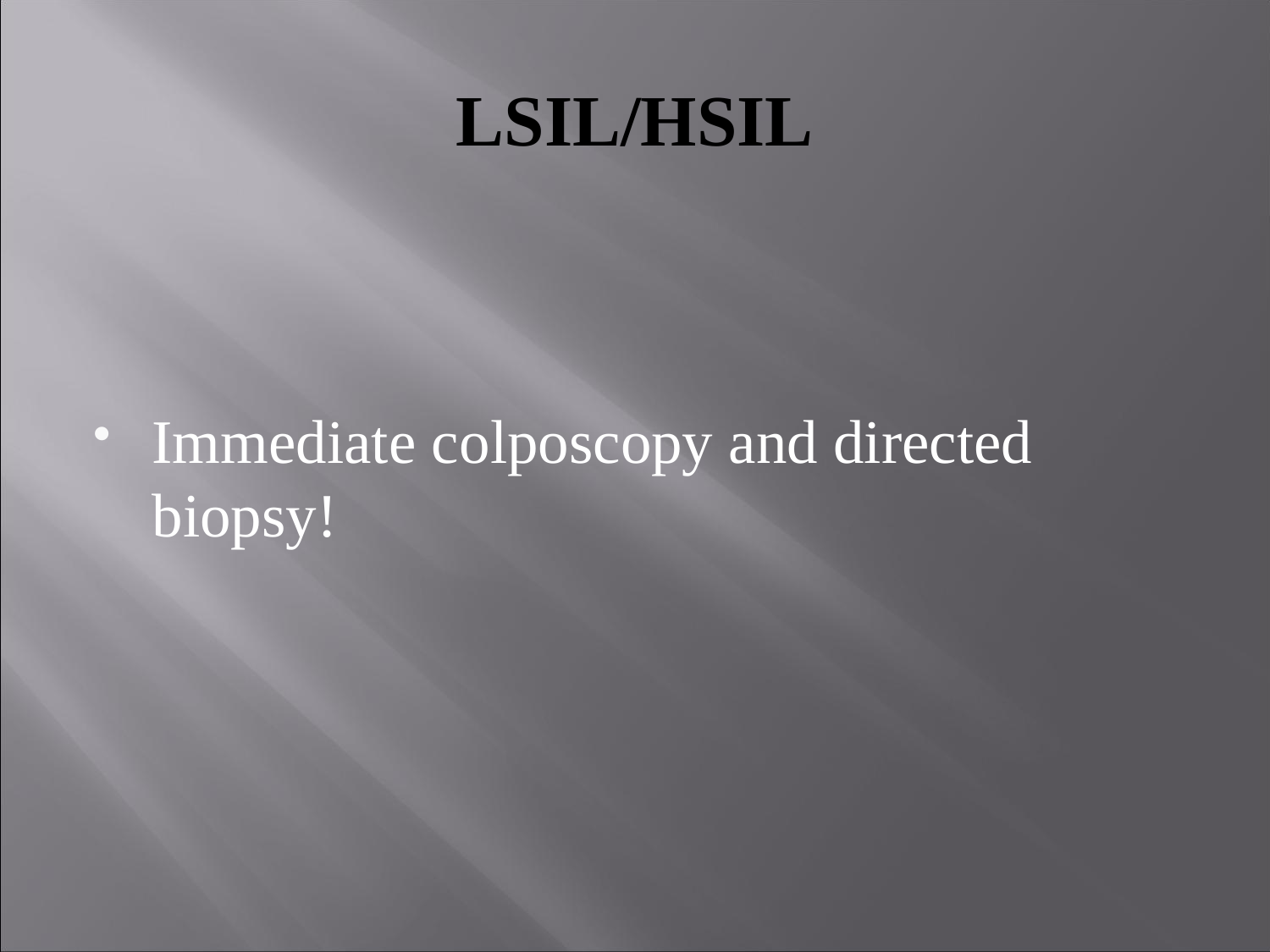

# LSIL/HSIL

Immediate colposcopy and directed biopsy!